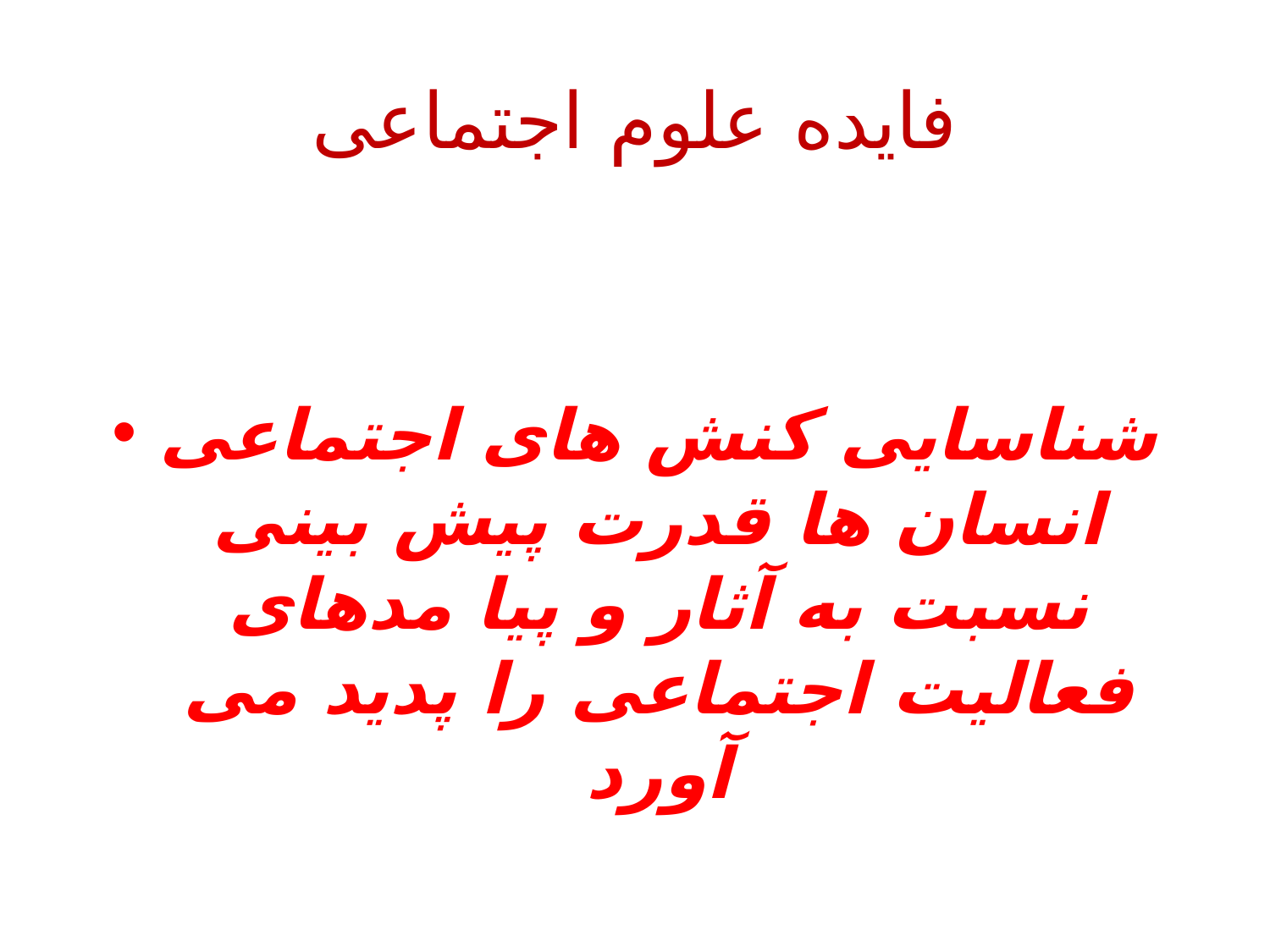

# فایده علوم اجتماعی

شناسایی کنش های اجتماعی انسان ها قدرت پیش بینی نسبت به آثار و پیا مدهای فعالیت اجتماعی را پدید می آورد